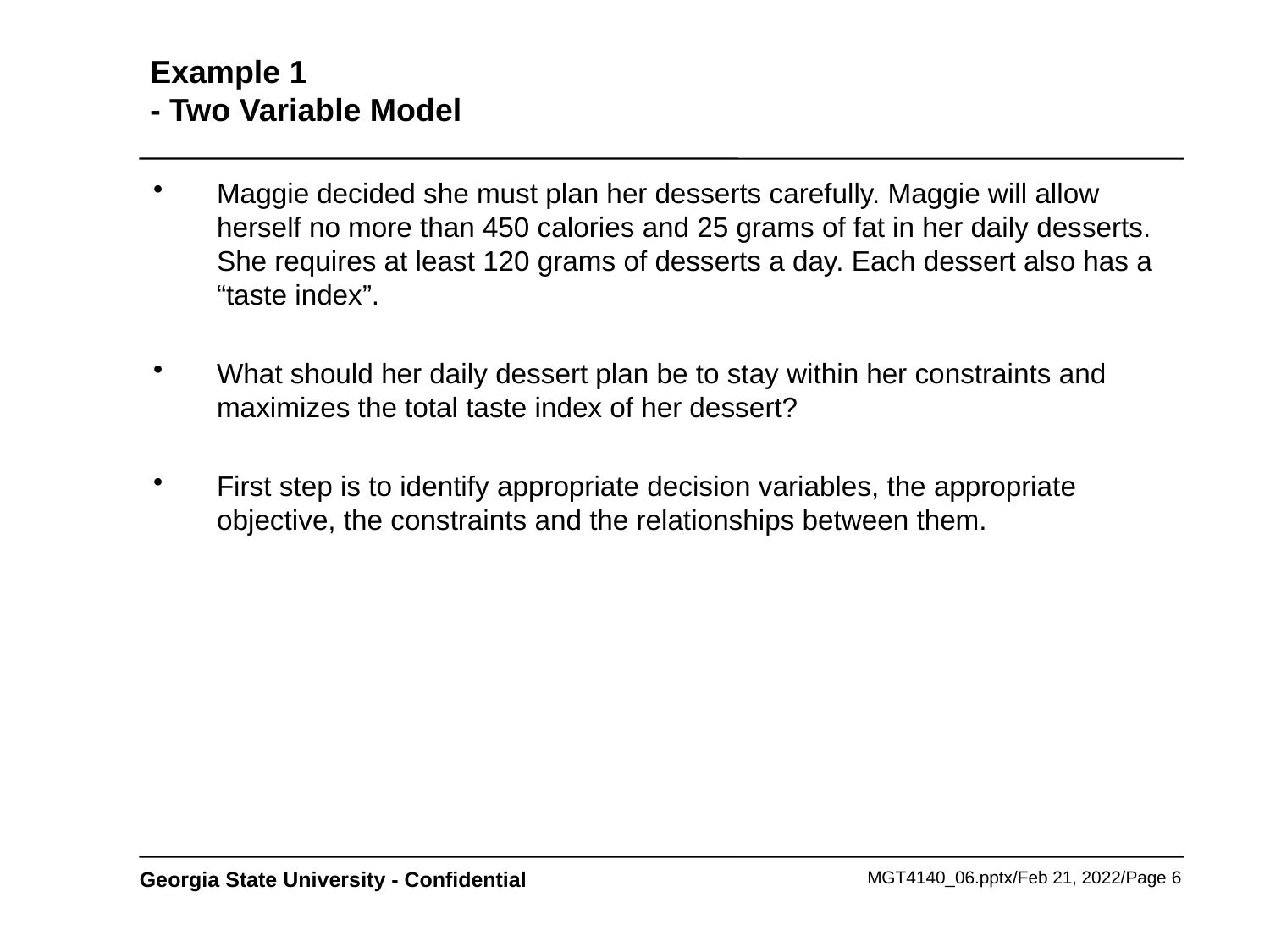

# Example 1 - Two Variable Model
Maggie decided she must plan her desserts carefully. Maggie will allow herself no more than 450 calories and 25 grams of fat in her daily desserts. She requires at least 120 grams of desserts a day. Each dessert also has a “taste index”.

What should her daily dessert plan be to stay within her constraints and maximizes the total taste index of her dessert?

First step is to identify appropriate decision variables, the appropriate objective, the constraints and the relationships between them.